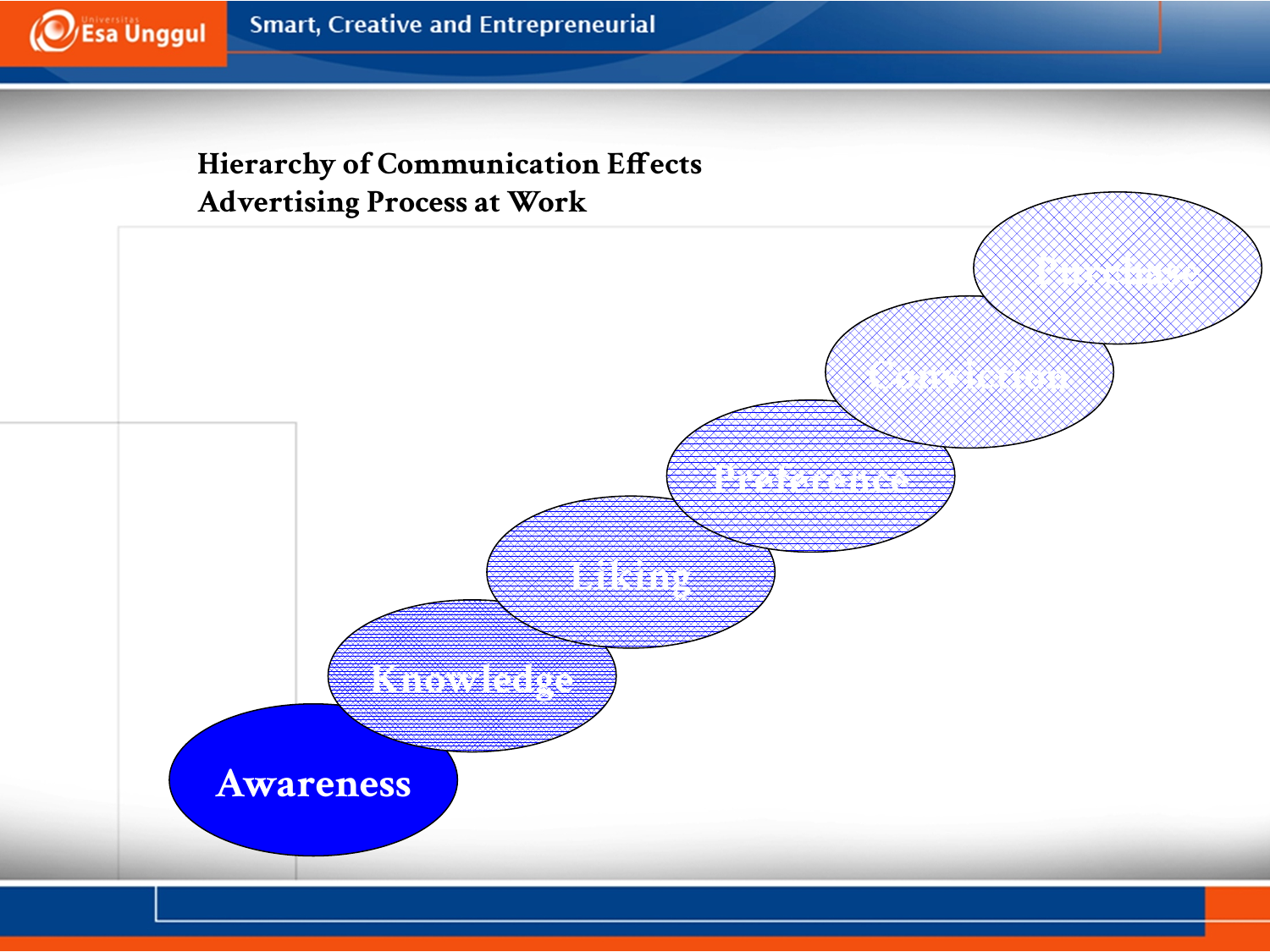

Hierarchy of Communication Effects
Advertising Process at Work
Purchase
Conviction

Preference
Liking
Knowledge
Awareness